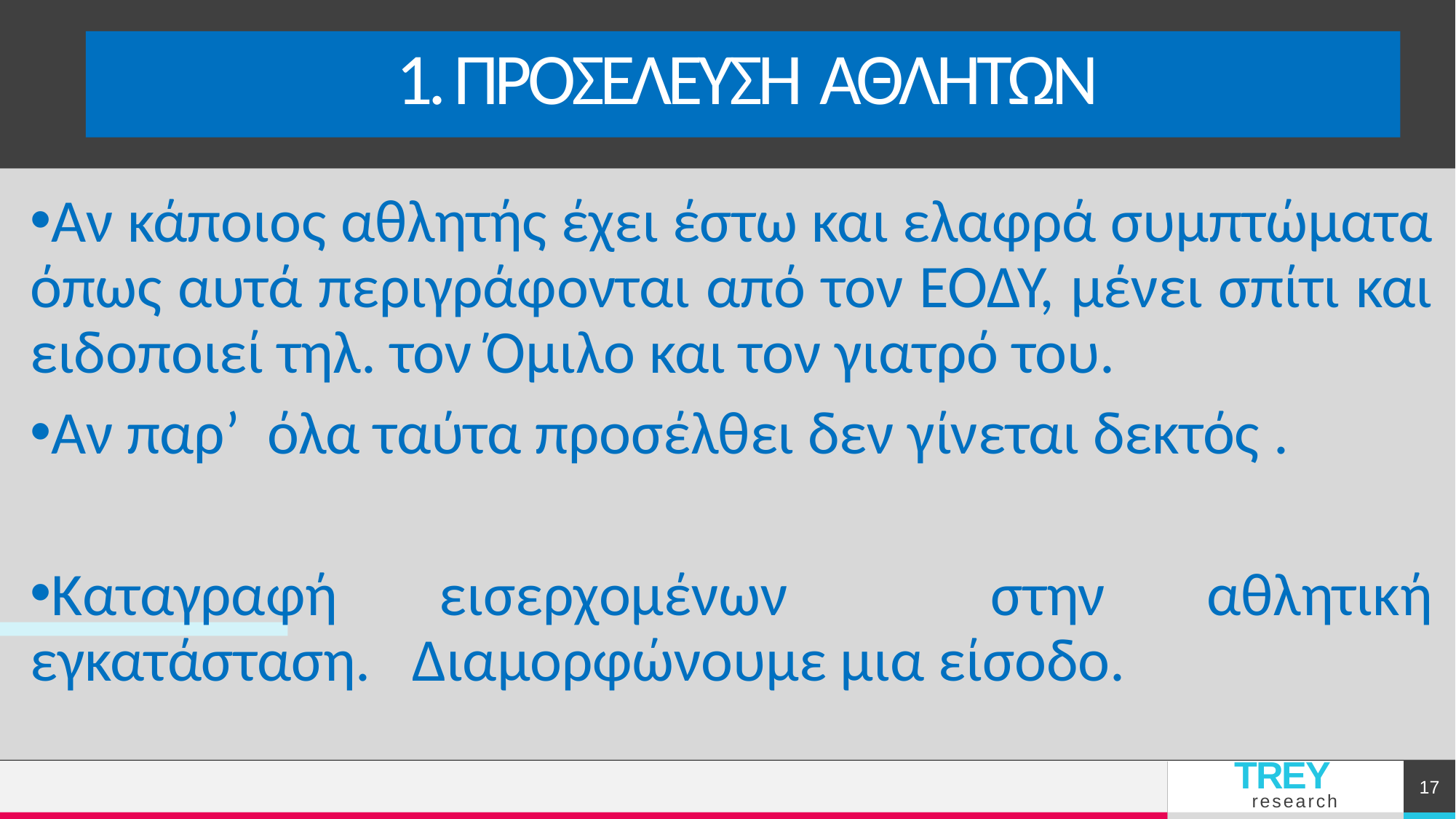

# 1. ΠΡΟΣΕΛΕΥΣΗ ΑΘΛΗΤΩΝ
Αν κάποιος αθλητής έχει έστω και ελαφρά συμπτώματα όπως αυτά περιγράφονται από τον ΕΟΔΥ, μένει σπίτι και ειδοποιεί τηλ. τον Όμιλο και τον γιατρό του.
Αν παρ’  όλα ταύτα προσέλθει δεν γίνεται δεκτός .

Καταγραφή εισερχομένων  στην αθλητική εγκατάσταση.   Διαμορφώνουμε μια είσοδο.

17